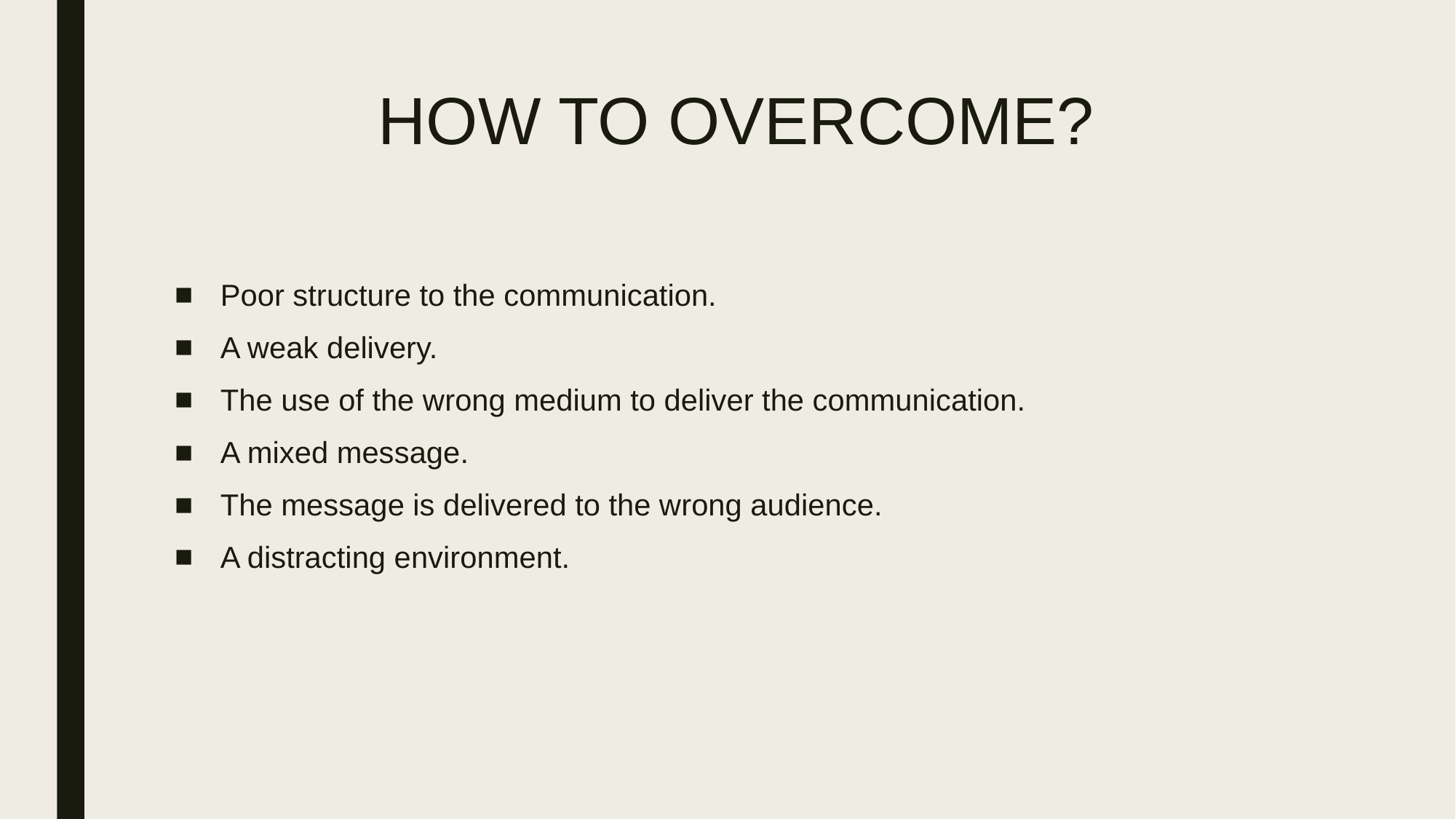

# HOW TO OVERCOME?
Poor structure to the communication.
A weak delivery.
The use of the wrong medium to deliver the communication.
A mixed message.
The message is delivered to the wrong audience.
A distracting environment.